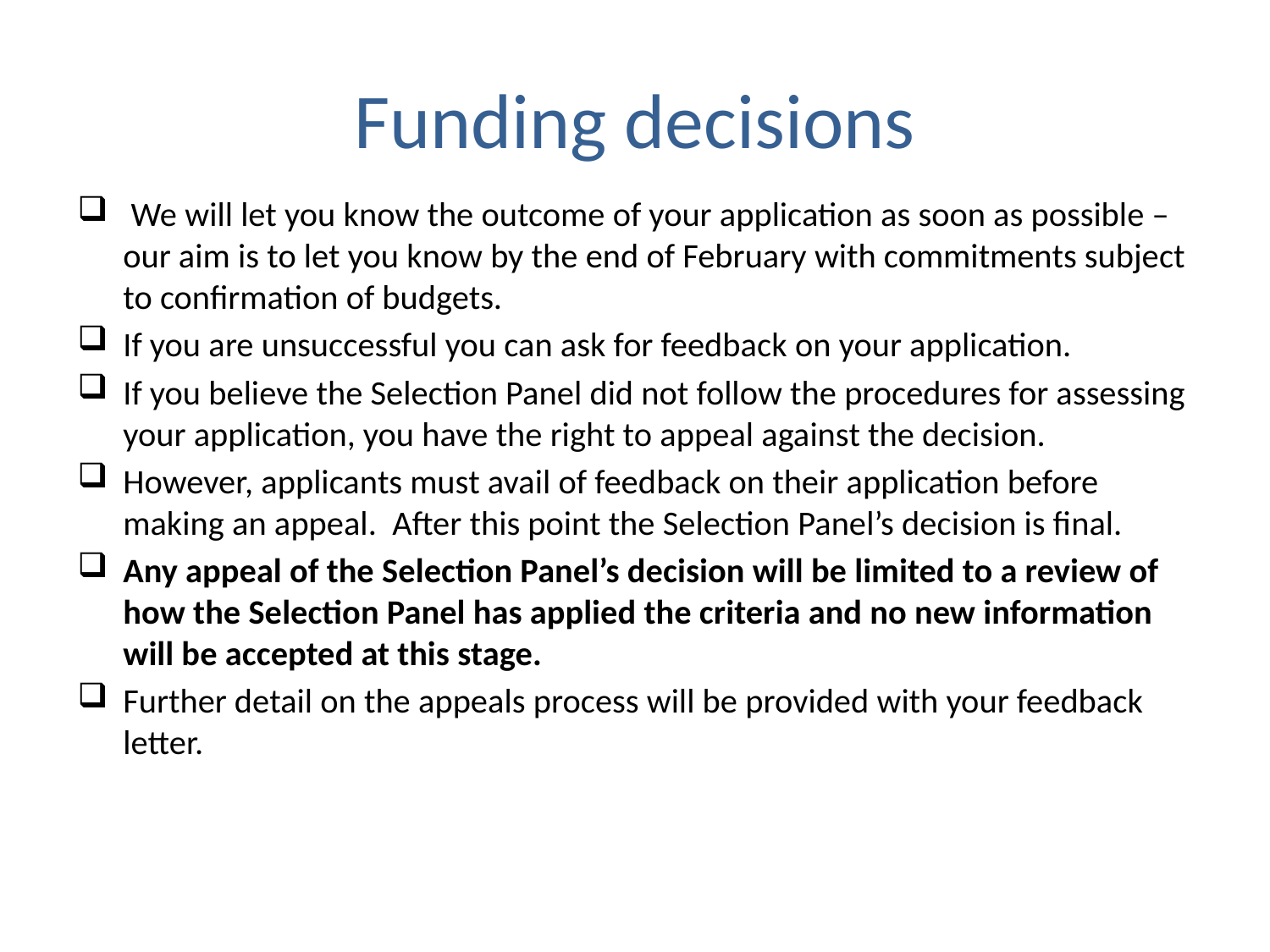

# Funding decisions
 We will let you know the outcome of your application as soon as possible – our aim is to let you know by the end of February with commitments subject to confirmation of budgets.
If you are unsuccessful you can ask for feedback on your application.
If you believe the Selection Panel did not follow the procedures for assessing your application, you have the right to appeal against the decision.
However, applicants must avail of feedback on their application before making an appeal.  After this point the Selection Panel’s decision is final.
Any appeal of the Selection Panel’s decision will be limited to a review of how the Selection Panel has applied the criteria and no new information will be accepted at this stage.
Further detail on the appeals process will be provided with your feedback letter.